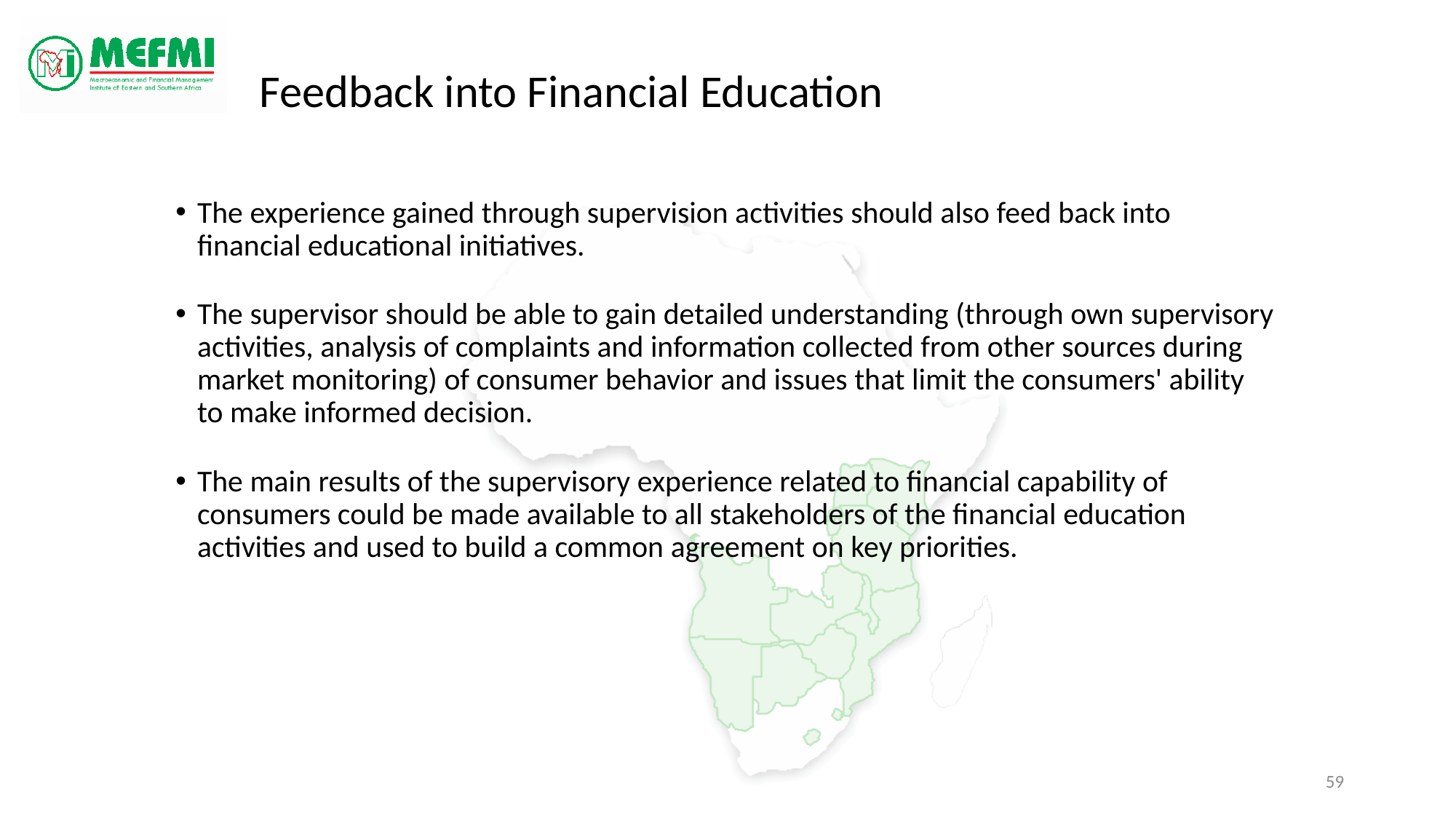

# Feedback into Financial Education
The experience gained through supervision activities should also feed back into financial educational initiatives.
The supervisor should be able to gain detailed understanding (through own supervisory activities, analysis of complaints and information collected from other sources during market monitoring) of consumer behavior and issues that limit the consumers' ability to make informed decision.
The main results of the supervisory experience related to financial capability of consumers could be made available to all stakeholders of the financial education activities and used to build a common agreement on key priorities.
59